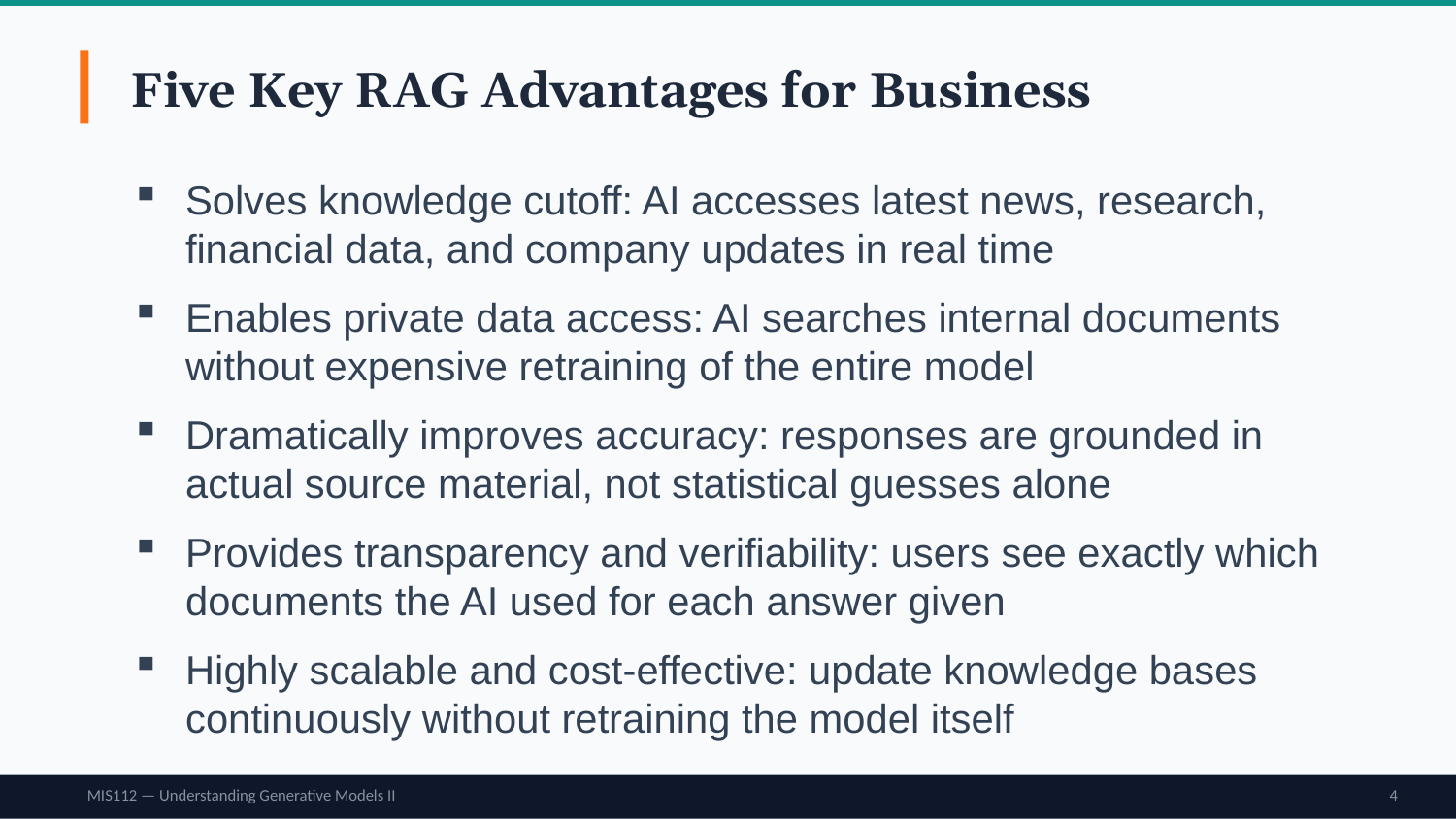

Five Key RAG Advantages for Business

Solves knowledge cutoff: AI accesses latest news, research, financial data, and company updates in real time
Enables private data access: AI searches internal documents without expensive retraining of the entire model
Dramatically improves accuracy: responses are grounded in actual source material, not statistical guesses alone
Provides transparency and verifiability: users see exactly which documents the AI used for each answer given
Highly scalable and cost-effective: update knowledge bases continuously without retraining the model itself

MIS112 — Understanding Generative Models II
4